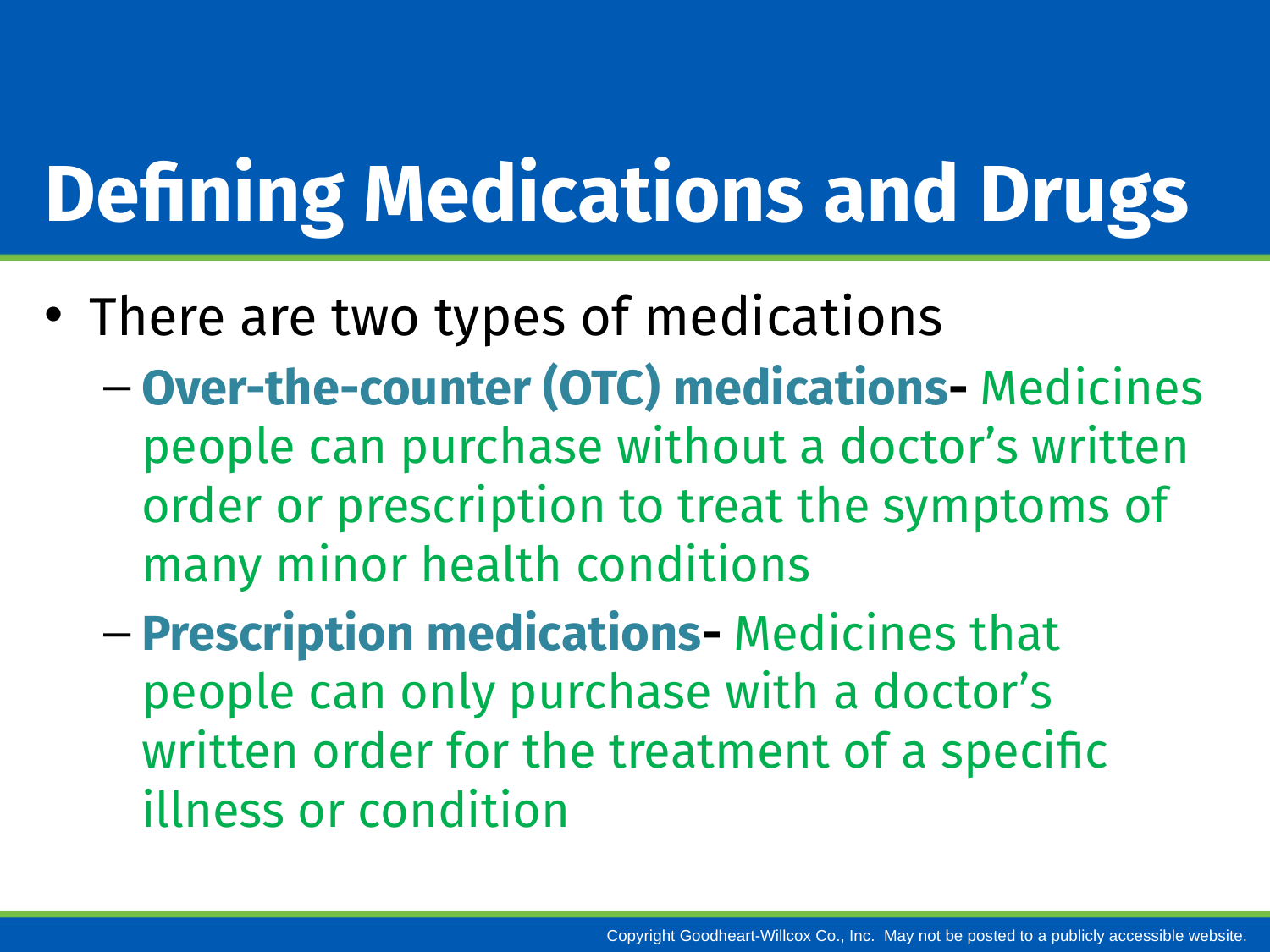

# Defining Medications and Drugs
There are two types of medications
Over-the-counter (OTC) medications- Medicines people can purchase without a doctor’s written order or prescription to treat the symptoms of many minor health conditions
Prescription medications- Medicines that people can only purchase with a doctor’s written order for the treatment of a specific illness or condition